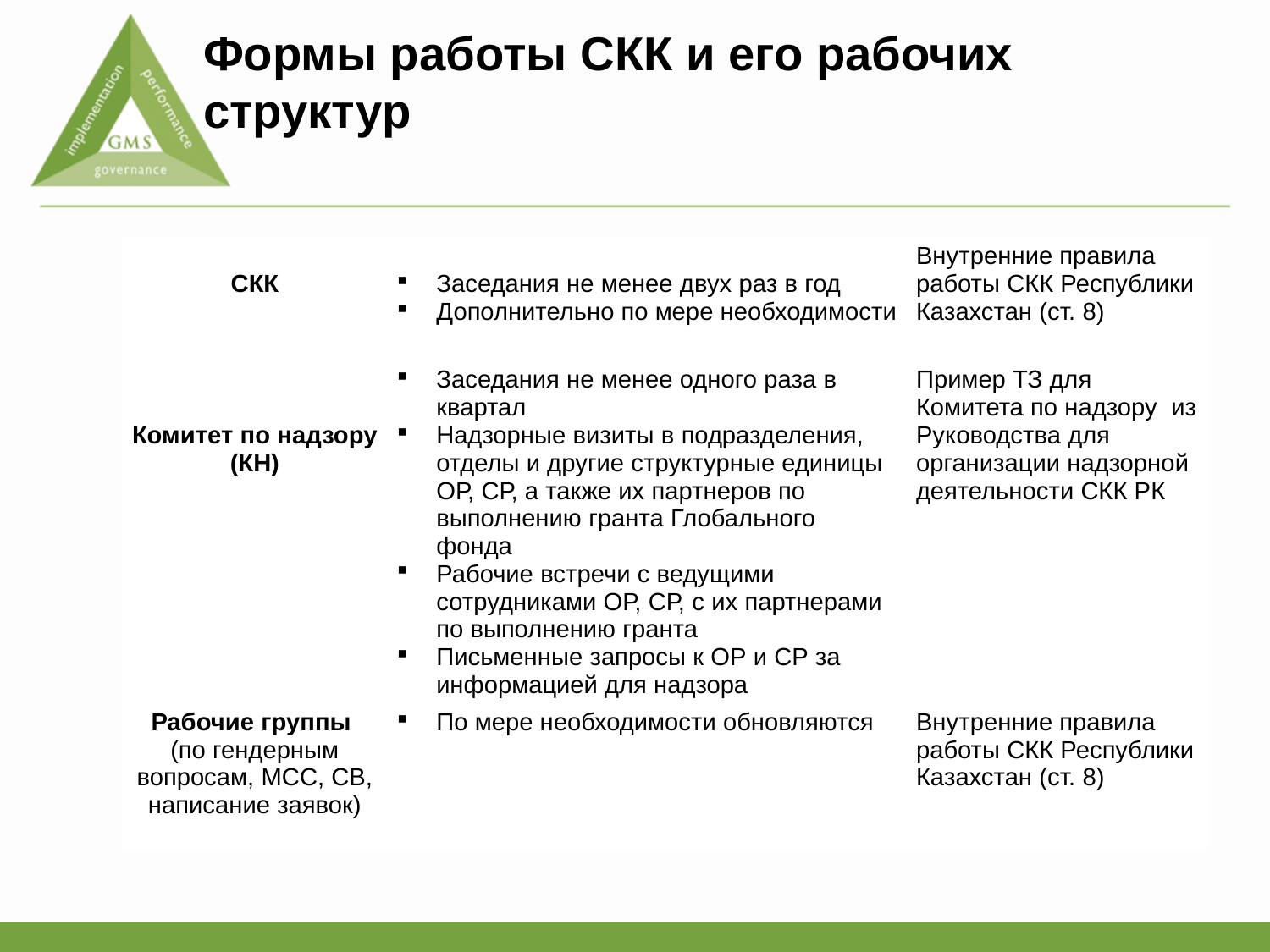

# Формы работы СКК и его рабочих структур
| СКК | Заседания не менее двух раз в год Дополнительно по мере необходимости | Внутренние правила работы СКК Республики Казахстан (ст. 8) |
| --- | --- | --- |
| Комитет по надзору (КН) | Заседания не менее одного раза в квартал Надзорные визиты в подразделения, отделы и другие структурные единицы ОР, СР, а также их партнеров по выполнению гранта Глобального фонда Рабочие встречи с ведущими сотрудниками ОР, СР, с их партнерами по выполнению гранта Письменные запросы к ОР и СР за информацией для надзора | Пример ТЗ для Комитета по надзору из Руководства для организации надзорной деятельности СКК РК |
| Рабочие группы (по гендерным вопросам, МСС, СВ, написание заявок) | По мере необходимости обновляются | Внутренние правила работы СКК Республики Казахстан (ст. 8) |